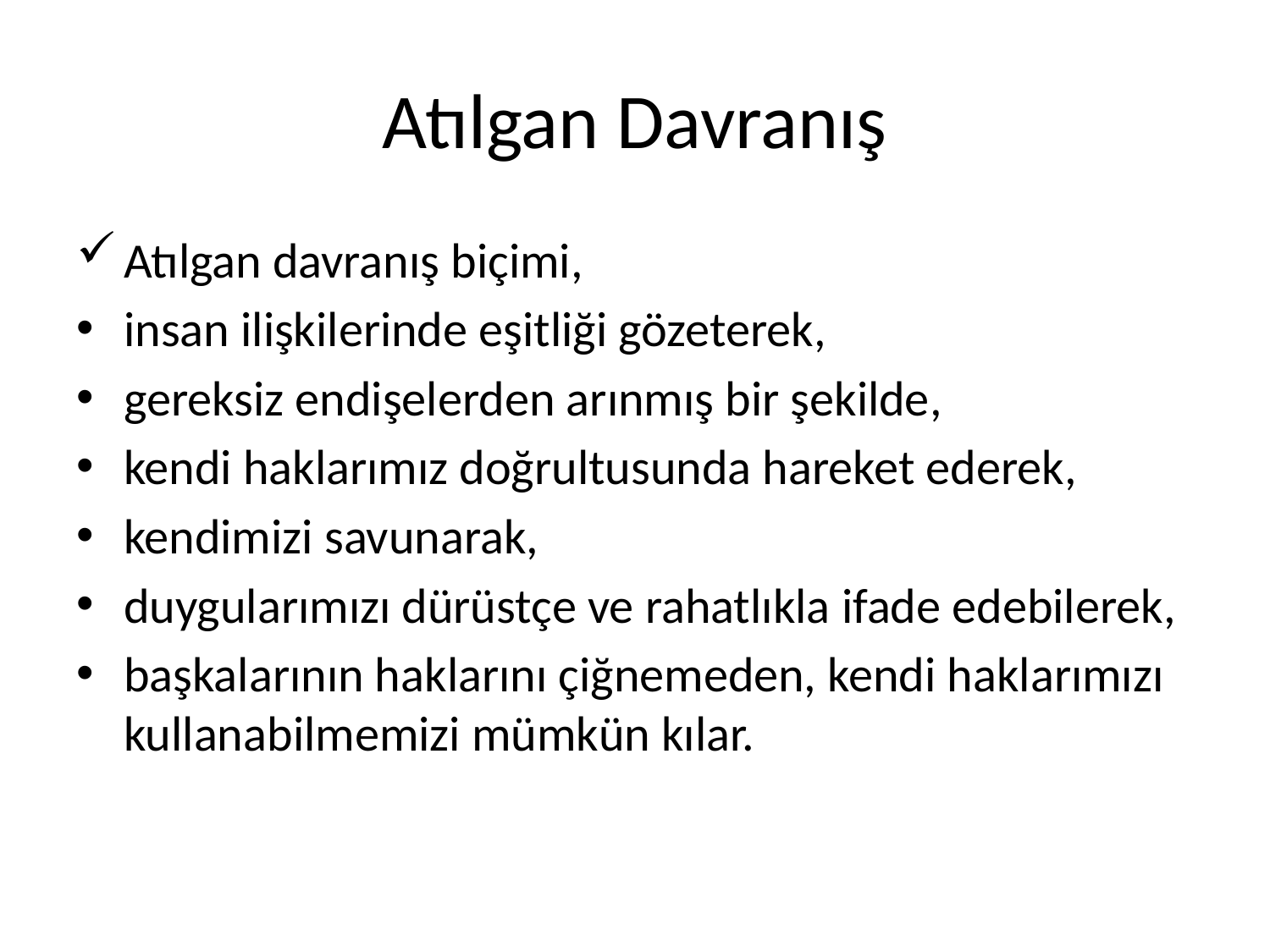

# Atılgan Davranış
Atılgan davranış biçimi,
insan ilişkilerinde eşitliği gözeterek,
gereksiz endişelerden arınmış bir şekilde,
kendi haklarımız doğrultusunda hareket ederek,
kendimizi savunarak,
duygularımızı dürüstçe ve rahatlıkla ifade edebilerek,
başkalarının haklarını çiğnemeden, kendi haklarımızı kullanabilmemizi mümkün kılar.